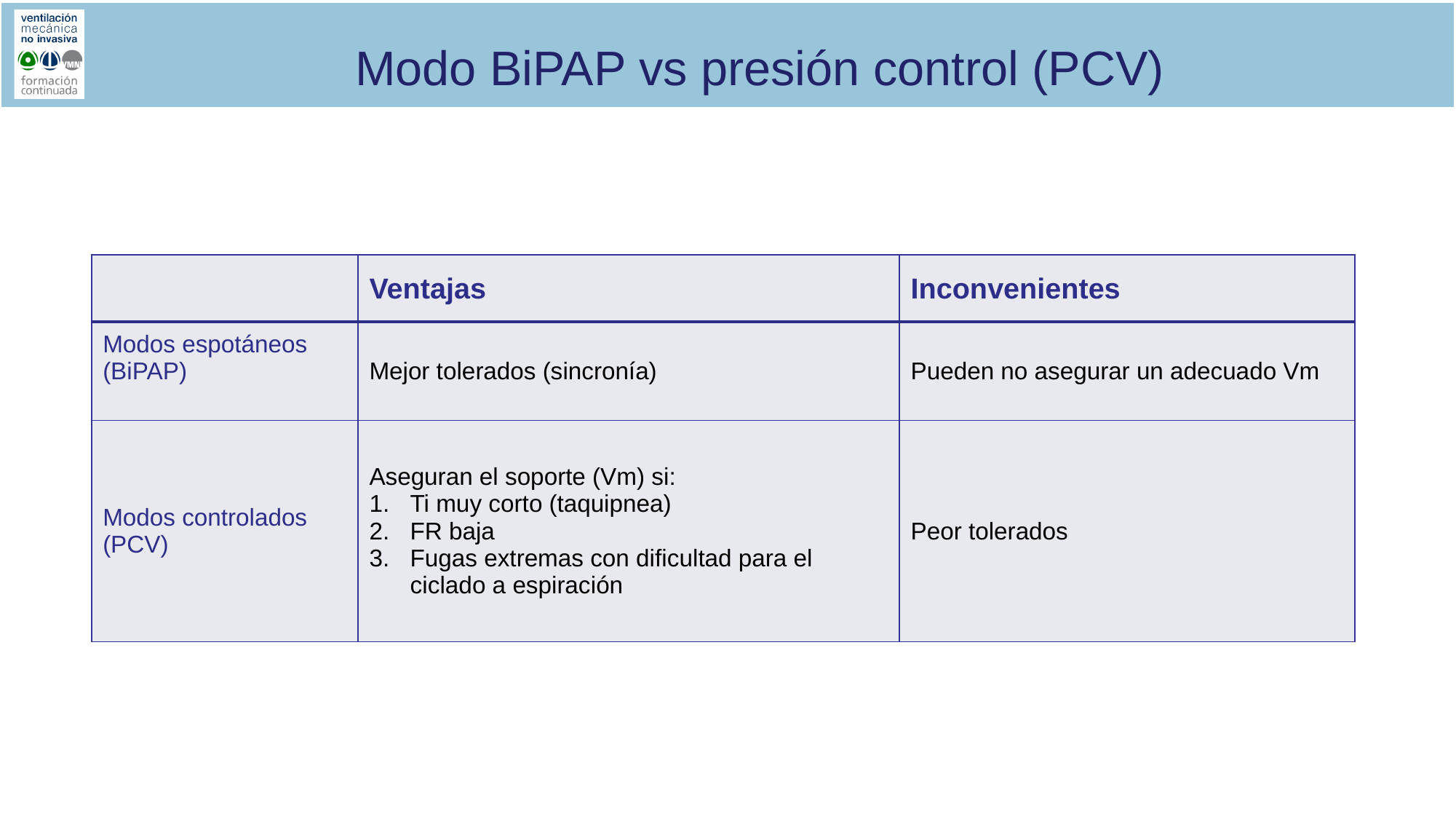

# Modo BiPAP vs presión control (PCV)
|  | Ventajas | Inconvenientes |
| --- | --- | --- |
| Modos espotáneos (BiPAP) | Mejor tolerados (sincronía) | Pueden no asegurar un adecuado Vm |
| Modos controlados (PCV) | Aseguran el soporte (Vm) si: Ti muy corto (taquipnea) FR baja Fugas extremas con dificultad para el ciclado a espiración | Peor tolerados |